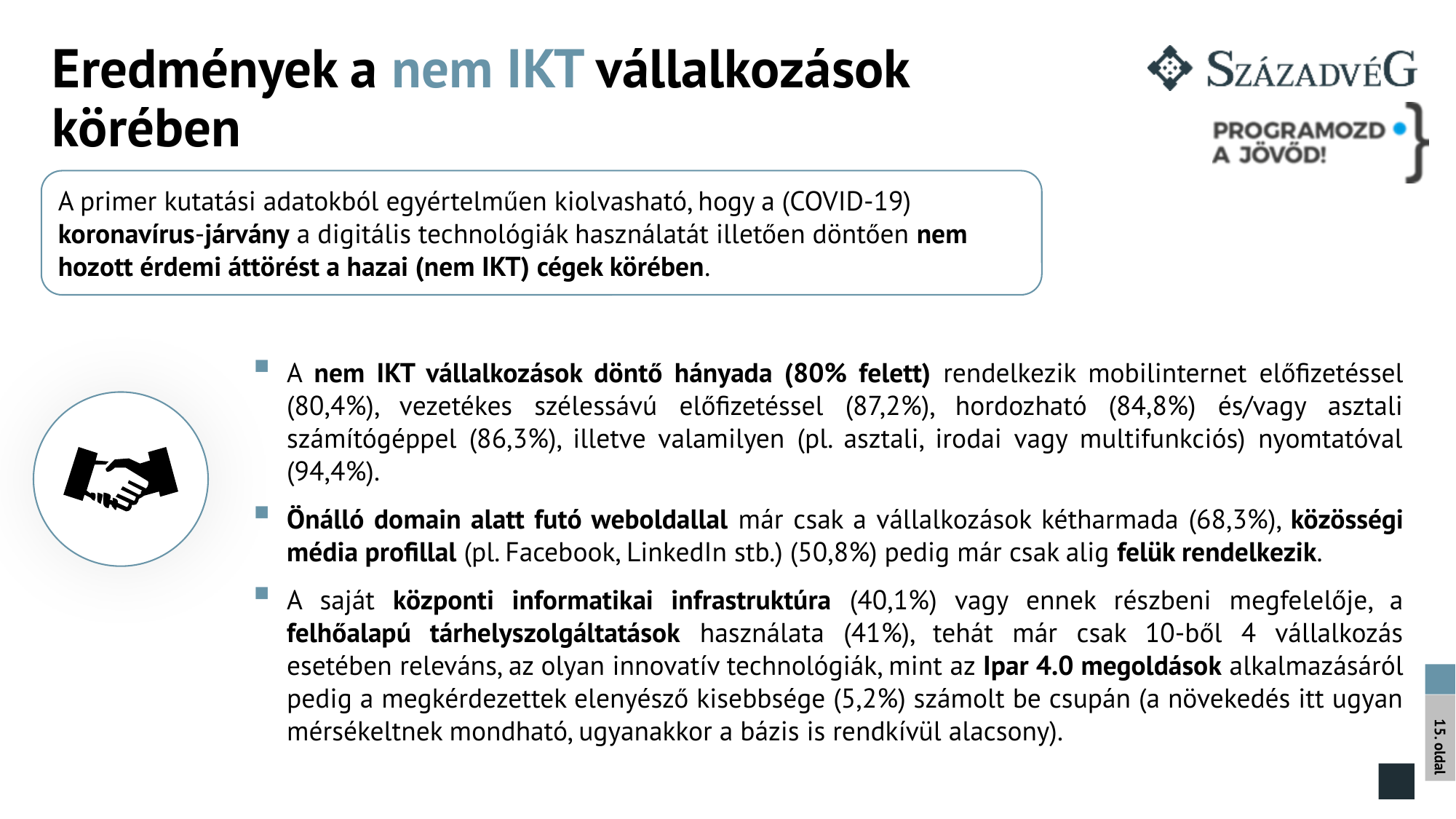

# Eredmények a nem IKT vállalkozások körében
A primer kutatási adatokból egyértelműen kiolvasható, hogy a (COVID-19) koronavírus-járvány a digitális technológiák használatát illetően döntően nem hozott érdemi áttörést a hazai (nem IKT) cégek körében.
A nem IKT vállalkozások döntő hányada (80% felett) rendelkezik mobilinternet előfizetéssel (80,4%), vezetékes szélessávú előfizetéssel (87,2%), hordozható (84,8%) és/vagy asztali számítógéppel (86,3%), illetve valamilyen (pl. asztali, irodai vagy multifunkciós) nyomtatóval (94,4%).
Önálló domain alatt futó weboldallal már csak a vállalkozások kétharmada (68,3%), közösségi média profillal (pl. Facebook, LinkedIn stb.) (50,8%) pedig már csak alig felük rendelkezik.
A saját központi informatikai infrastruktúra (40,1%) vagy ennek részbeni megfelelője, a felhőalapú tárhelyszolgáltatások használata (41%), tehát már csak 10-ből 4 vállalkozás esetében releváns, az olyan innovatív technológiák, mint az Ipar 4.0 megoldások alkalmazásáról pedig a megkérdezettek elenyésző kisebbsége (5,2%) számolt be csupán (a növekedés itt ugyan mérsékeltnek mondható, ugyanakkor a bázis is rendkívül alacsony).

15. oldal